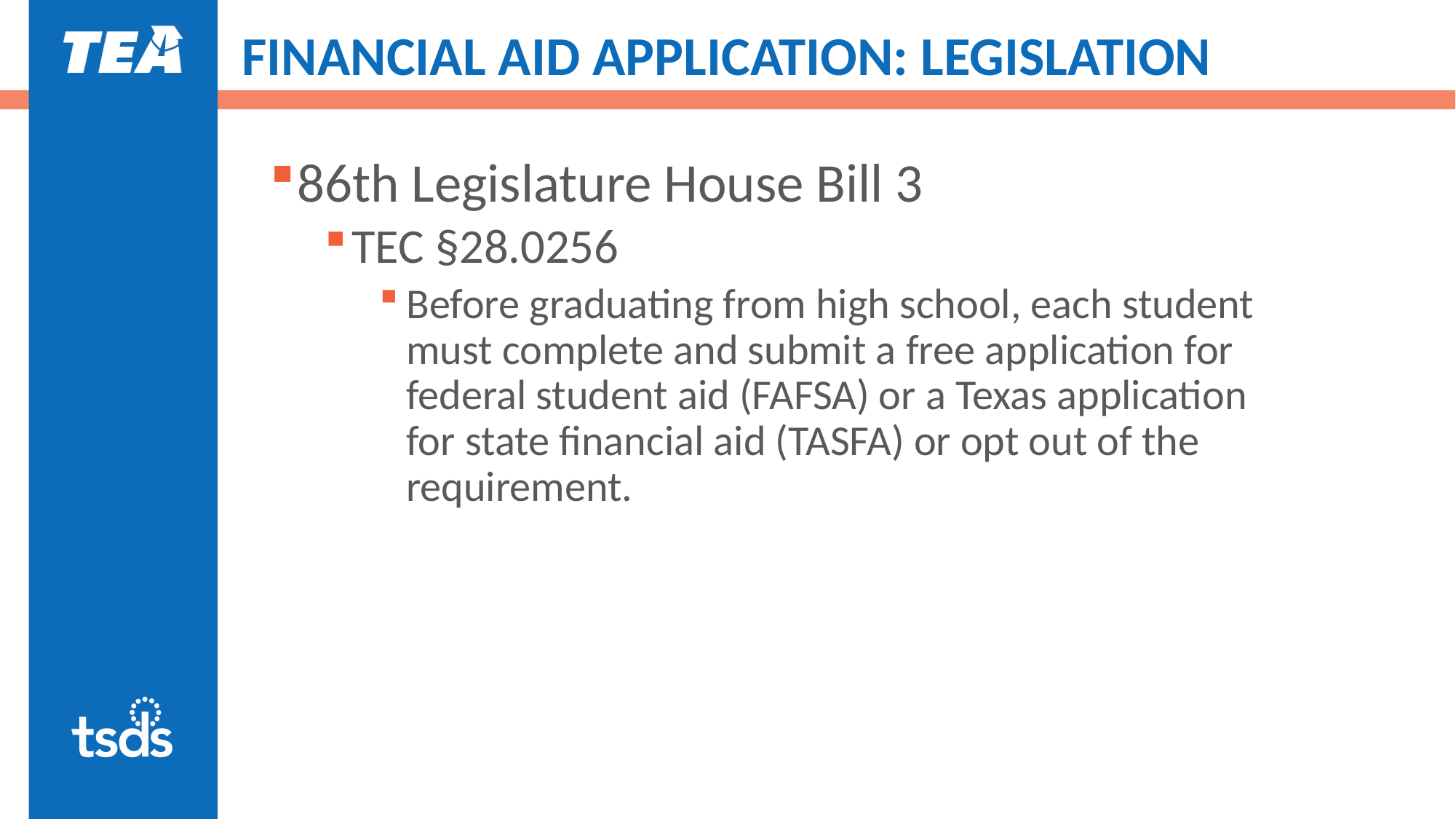

FINANCIAL AID APPLICATION: LEGISLATION
86th Legislature House Bill 3
TEC §28.0256
Before graduating from high school, each student must complete and submit a free application for federal student aid (FAFSA) or a Texas application for state financial aid (TASFA) or opt out of the requirement.